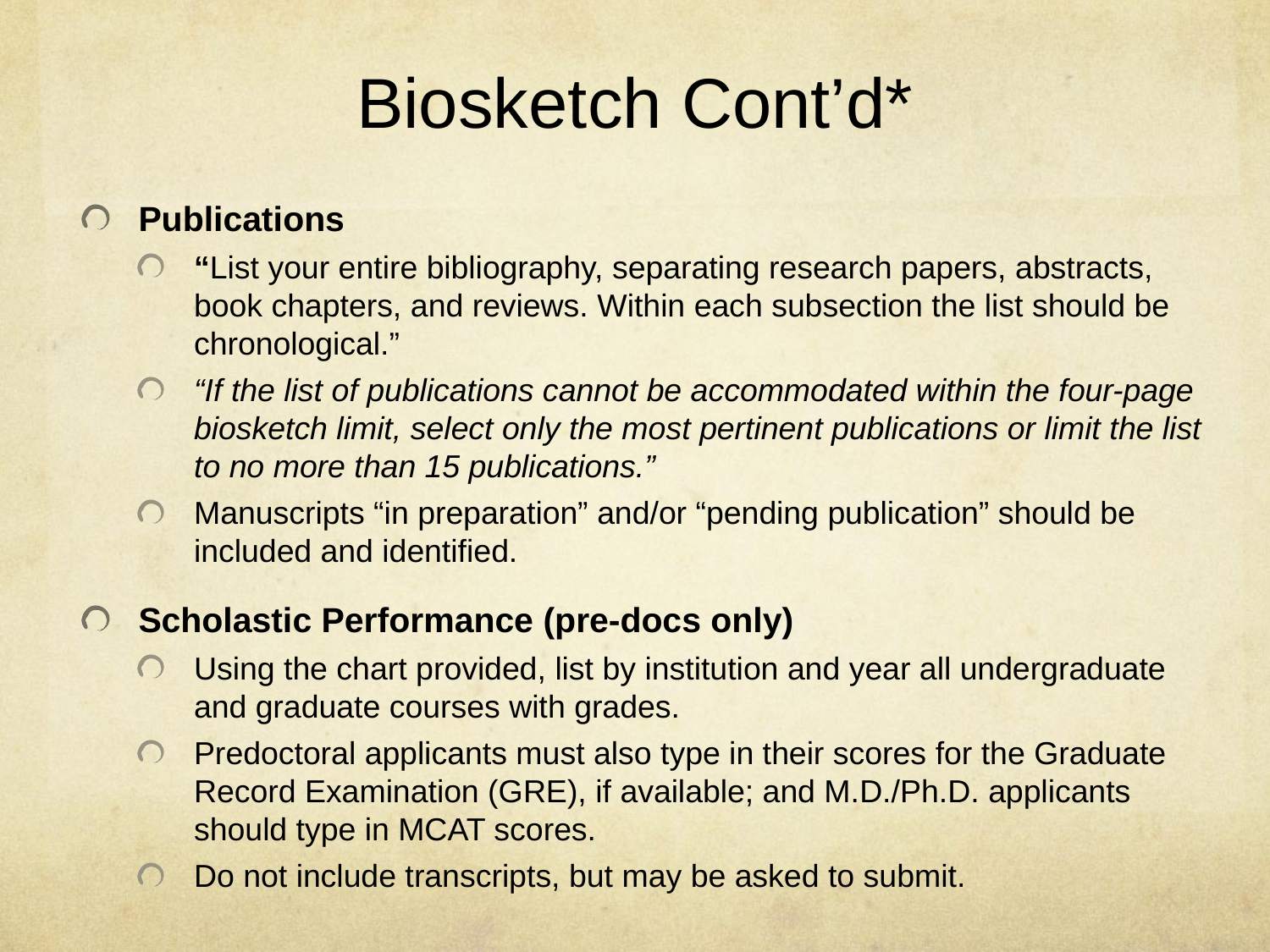

# Biosketch Cont’d*
Publications
“List your entire bibliography, separating research papers, abstracts, book chapters, and reviews. Within each subsection the list should be chronological.”
“If the list of publications cannot be accommodated within the four-page biosketch limit, select only the most pertinent publications or limit the list to no more than 15 publications.”
Manuscripts “in preparation” and/or “pending publication” should be included and identified.
Scholastic Performance (pre-docs only)
Using the chart provided, list by institution and year all undergraduate and graduate courses with grades.
Predoctoral applicants must also type in their scores for the Graduate Record Examination (GRE), if available; and M.D./Ph.D. applicants should type in MCAT scores.
Do not include transcripts, but may be asked to submit.